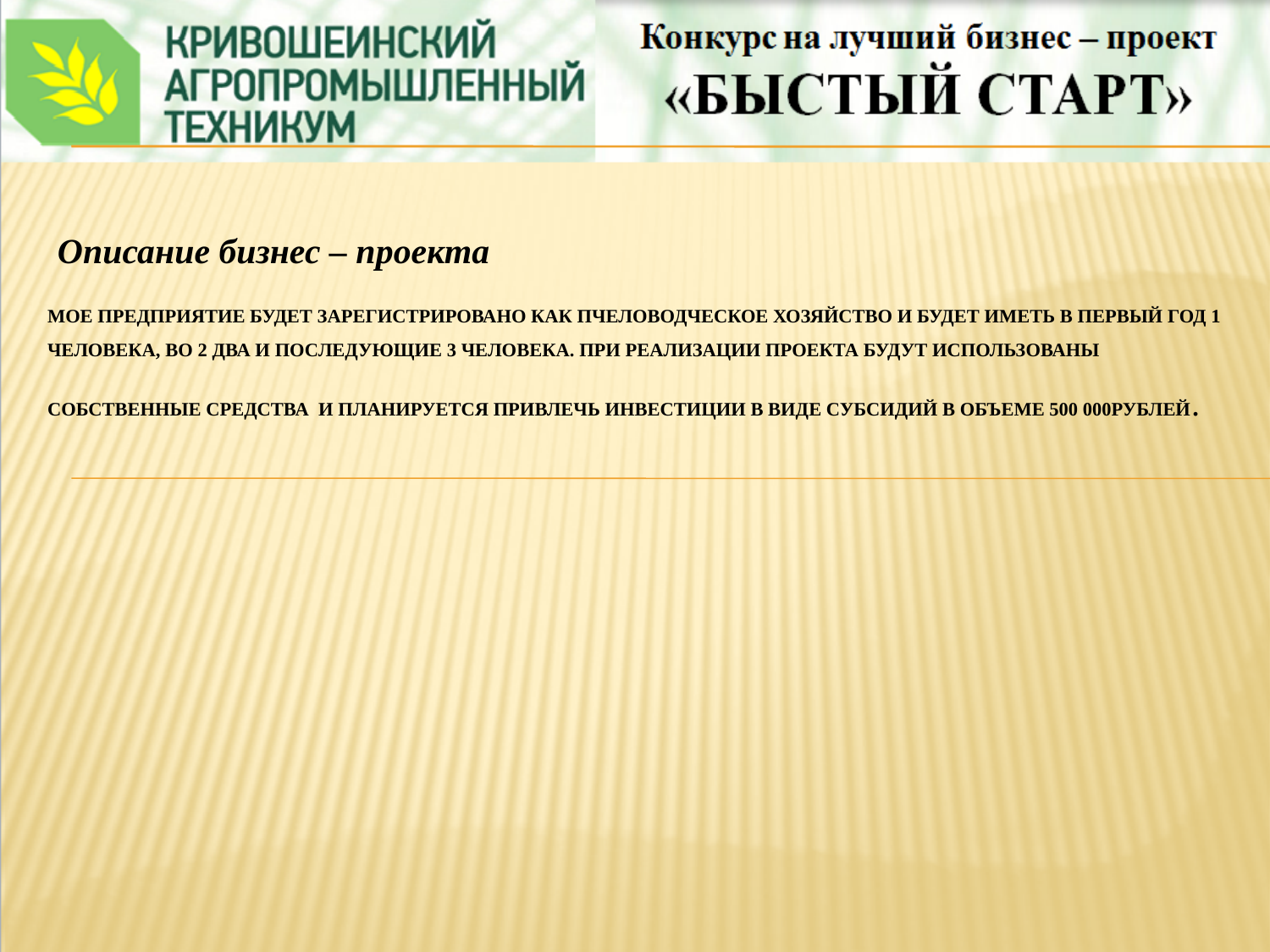

Описание бизнес – проекта

# Мое предприятие будет зарегистрировано как пчеловодческое хозяйство и будет иметь в первый год 1 человека, во 2 два и последующие 3 человека. При реализации проекта будут использованы собственные средства  и планируется привлечь инвестиции в виде субсидий в объеме 500 000рублей.